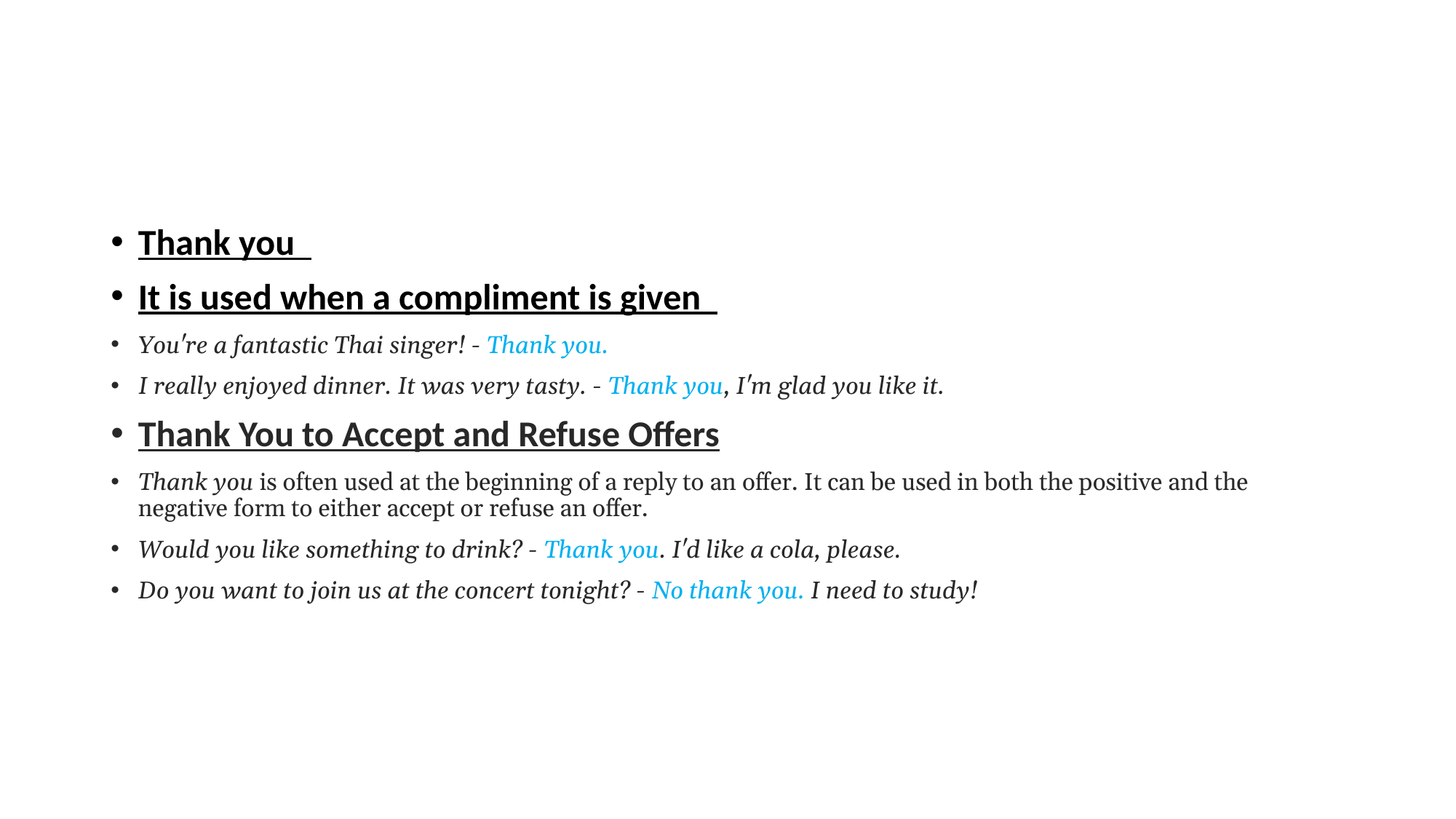

#
Thank you
It is used when a compliment is given
You're a fantastic Thai singer! - Thank you.
I really enjoyed dinner. It was very tasty. - Thank you, I'm glad you like it.
Thank You to Accept and Refuse Offers
Thank you is often used at the beginning of a reply to an offer. It can be used in both the positive and the negative form to either accept or refuse an offer.
Would you like something to drink? - Thank you. I'd like a cola, please.
Do you want to join us at the concert tonight? - No thank you. I need to study!